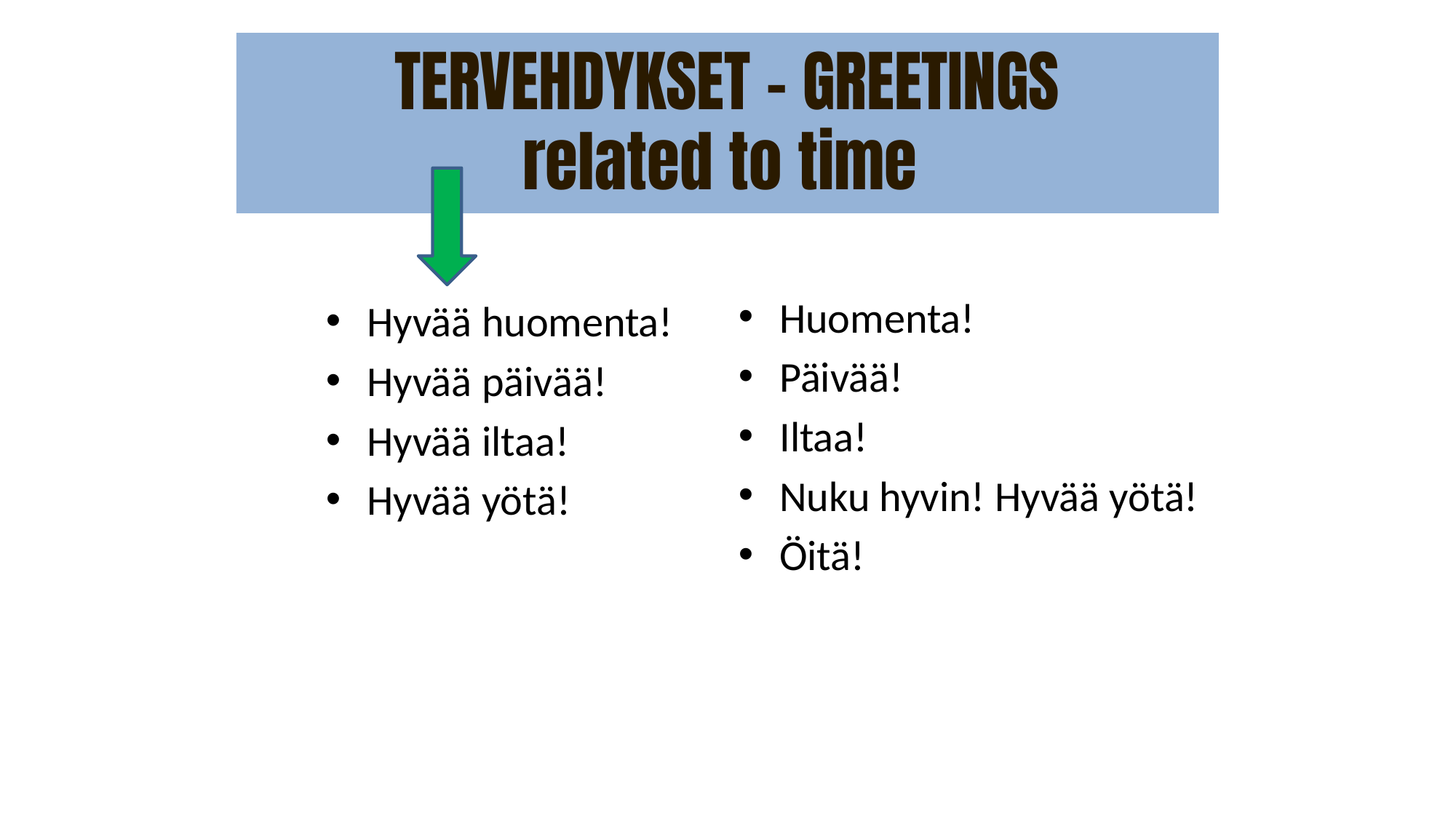

# TERVEHDYKSET – GREETINGS related to time

Huomenta!
Päivää!
Iltaa!
Nuku hyvin! Hyvää yötä!
Öitä!
Hyvää huomenta!
Hyvää päivää!
Hyvää iltaa!
Hyvää yötä!